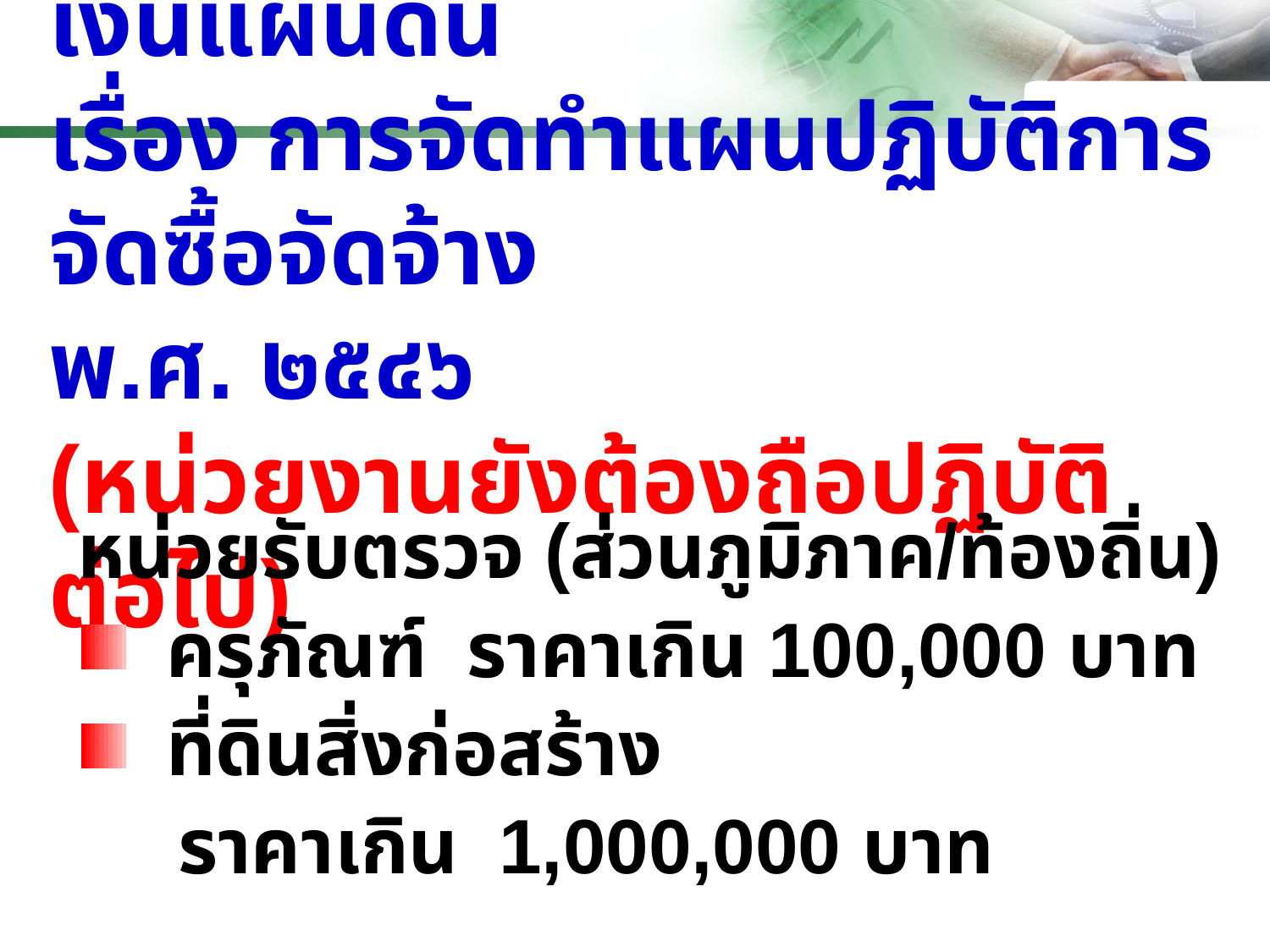

# ประกาศคณะกรรมการตรวจเงินแผ่นดิน เรื่อง การจัดทำแผนปฏิบัติการจัดซื้อจัดจ้าง พ.ศ. ๒๕๔๖ (หน่วยงานยังต้องถือปฏิบัติต่อไป)
หน่วยรับตรวจ (ส่วนภูมิภาค/ท้องถิ่น)
  ครุภัณฑ์  ราคาเกิน 100,000 บาท
  ที่ดินสิ่งก่อสร้าง
     ราคาเกิน  1,000,000 บาท